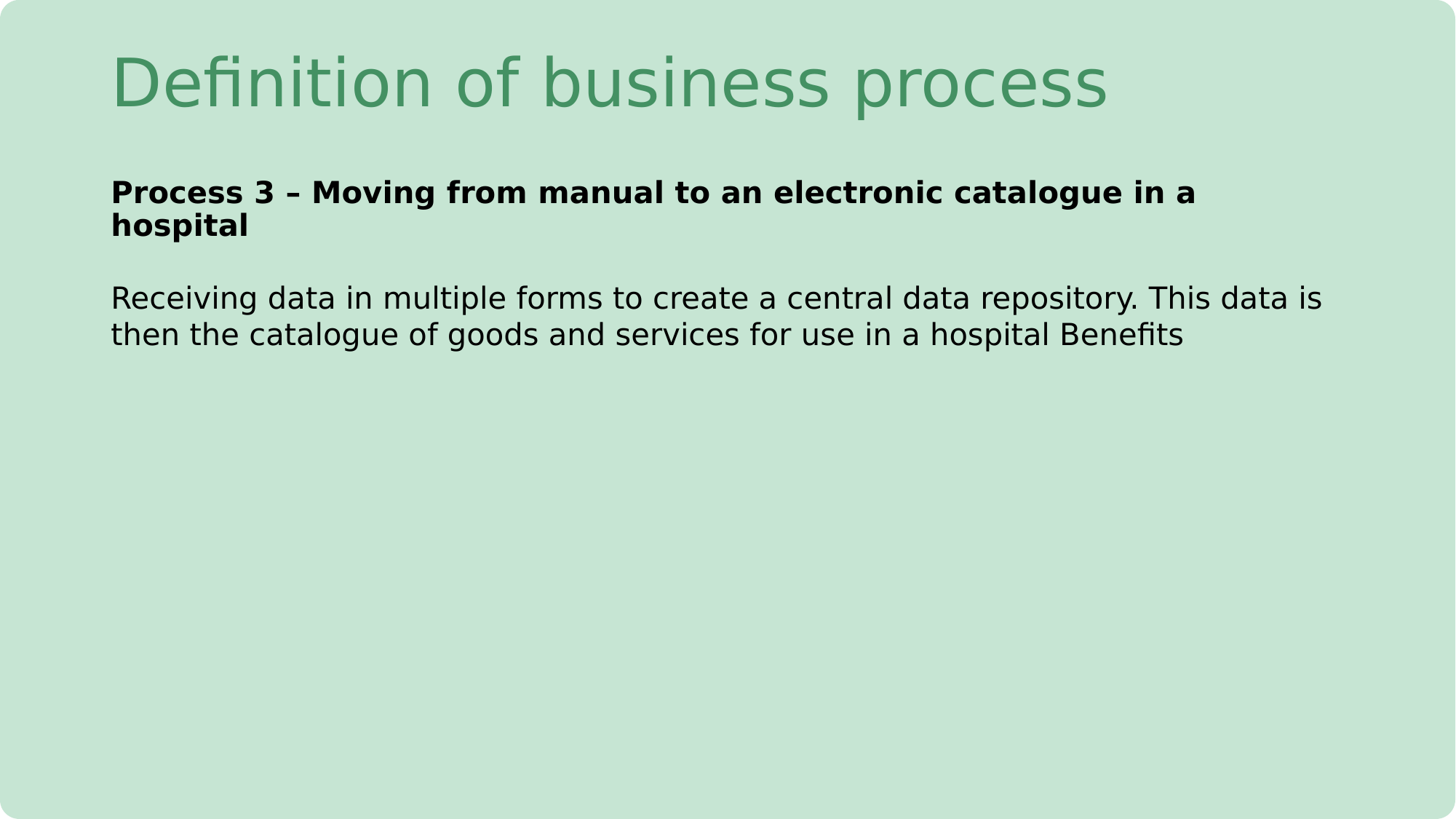

# Definition of business process
Process 3 – Moving from manual to an electronic catalogue in a hospital
Receiving data in multiple forms to create a central data repository. This data is then the catalogue of goods and services for use in a hospital Benefits